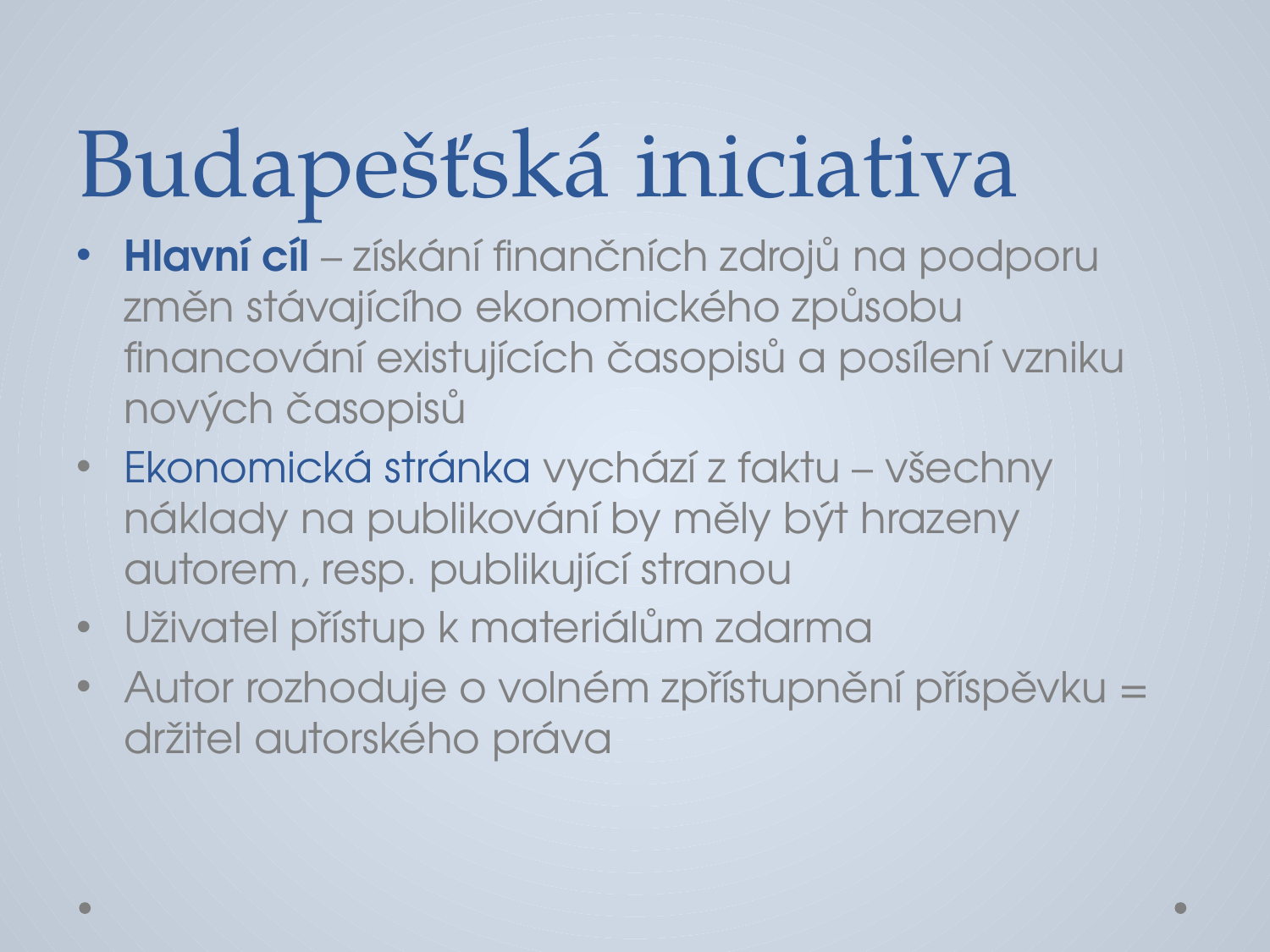

# Budapešťská iniciativa
Hlavní cíl – získání finančních zdrojů na podporu změn stávajícího ekonomického způsobu financování existujících časopisů a posílení vzniku nových časopisů
Ekonomická stránka vychází z faktu – všechny náklady na publikování by měly být hrazeny autorem, resp. publikující stranou
Uživatel přístup k materiálům zdarma
Autor rozhoduje o volném zpřístupnění příspěvku = držitel autorského práva